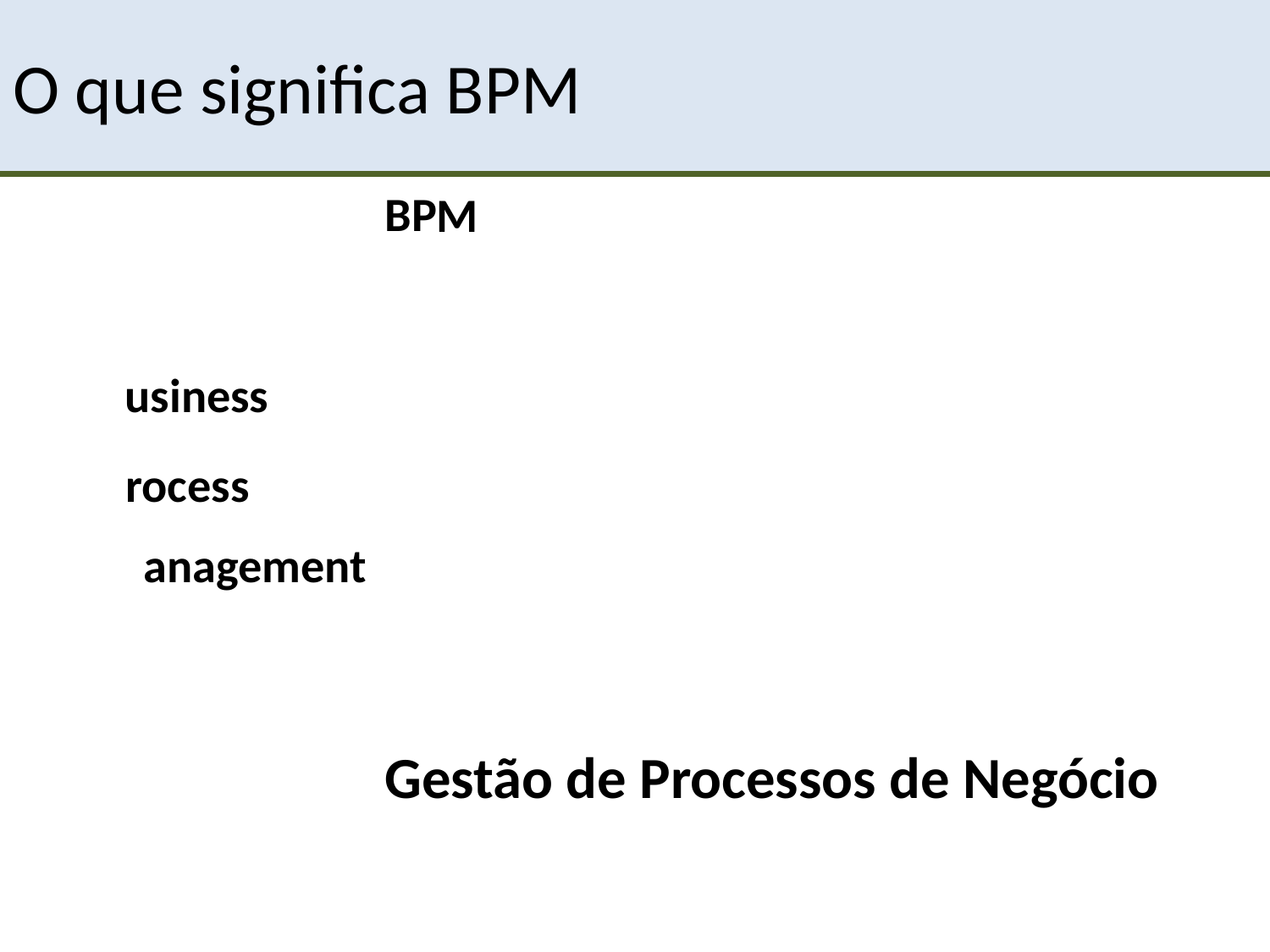

# O que significa BPM
P
B
M
usiness
rocess
anagement
Gestão de Processos de Negócio